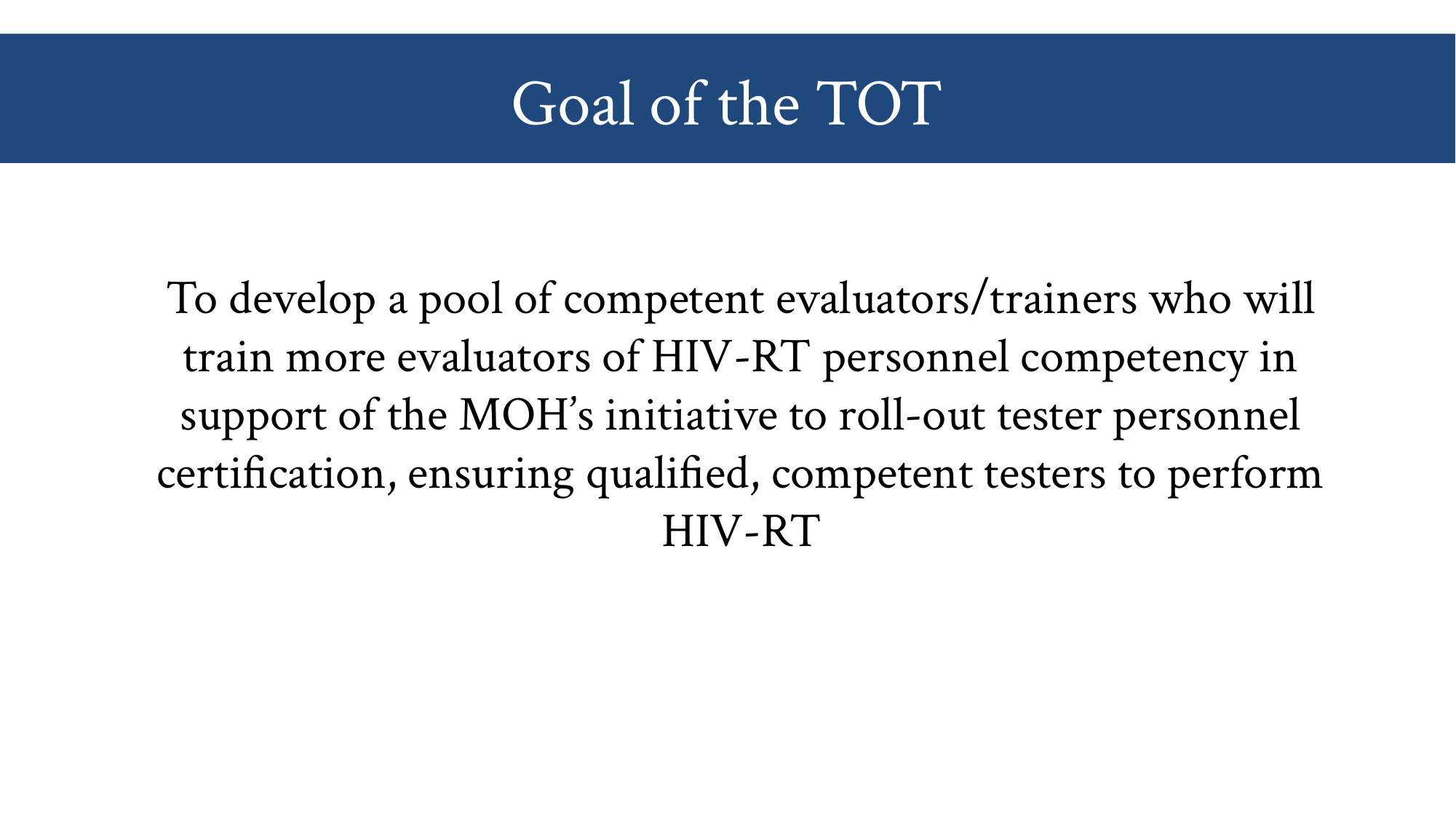

# Goal of the TOT

To develop a pool of competent evaluators/trainers who will train more evaluators of HIV-RT personnel competency in support of the MOH’s initiative to roll-out tester personnel certification, ensuring qualified, competent testers to perform HIV-RT